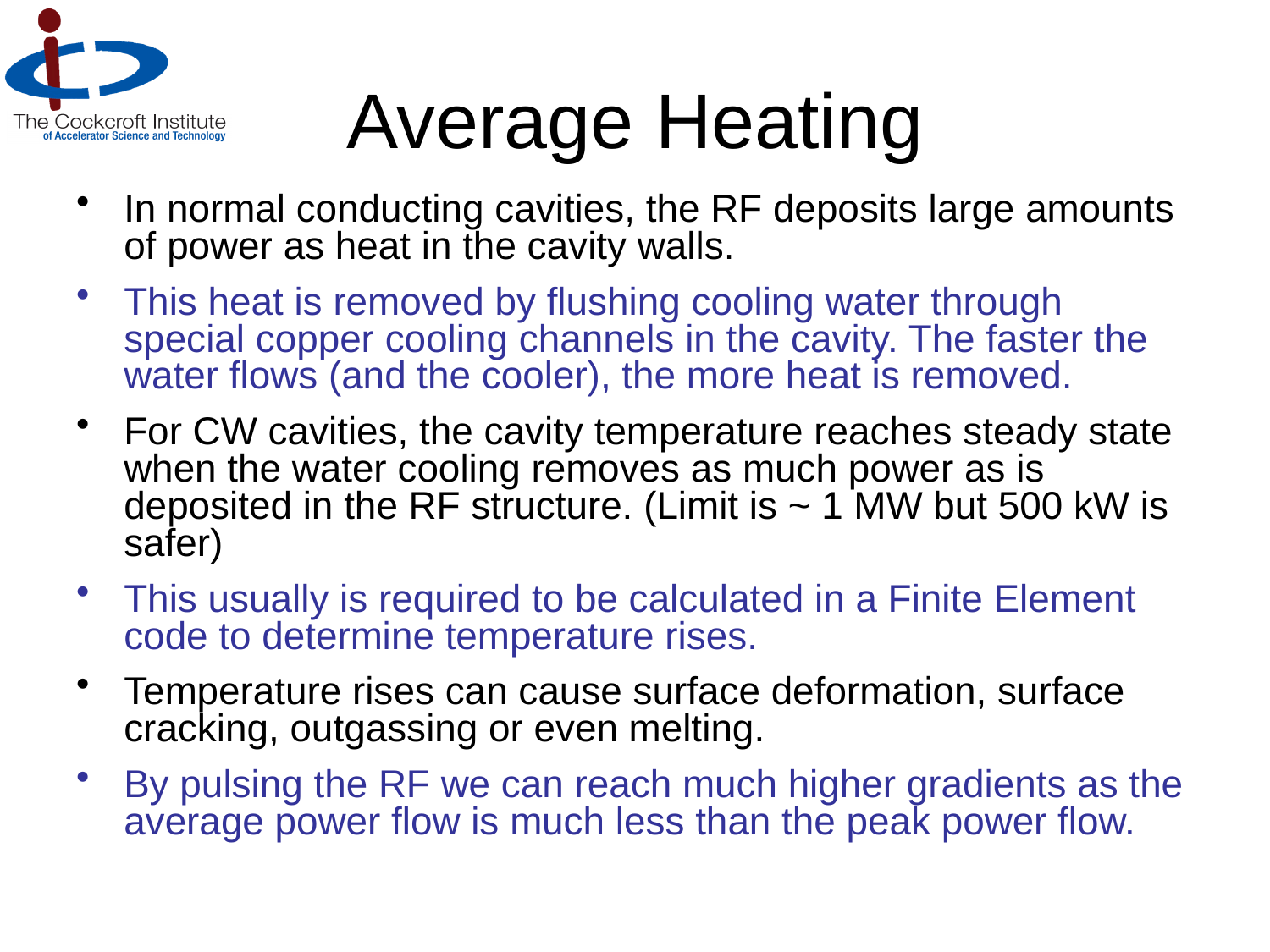

# Average Heating
In normal conducting cavities, the RF deposits large amounts of power as heat in the cavity walls.
This heat is removed by flushing cooling water through special copper cooling channels in the cavity. The faster the water flows (and the cooler), the more heat is removed.
For CW cavities, the cavity temperature reaches steady state when the water cooling removes as much power as is deposited in the RF structure. (Limit is ~ 1 MW but 500 kW is safer)
This usually is required to be calculated in a Finite Element code to determine temperature rises.
Temperature rises can cause surface deformation, surface cracking, outgassing or even melting.
By pulsing the RF we can reach much higher gradients as the average power flow is much less than the peak power flow.